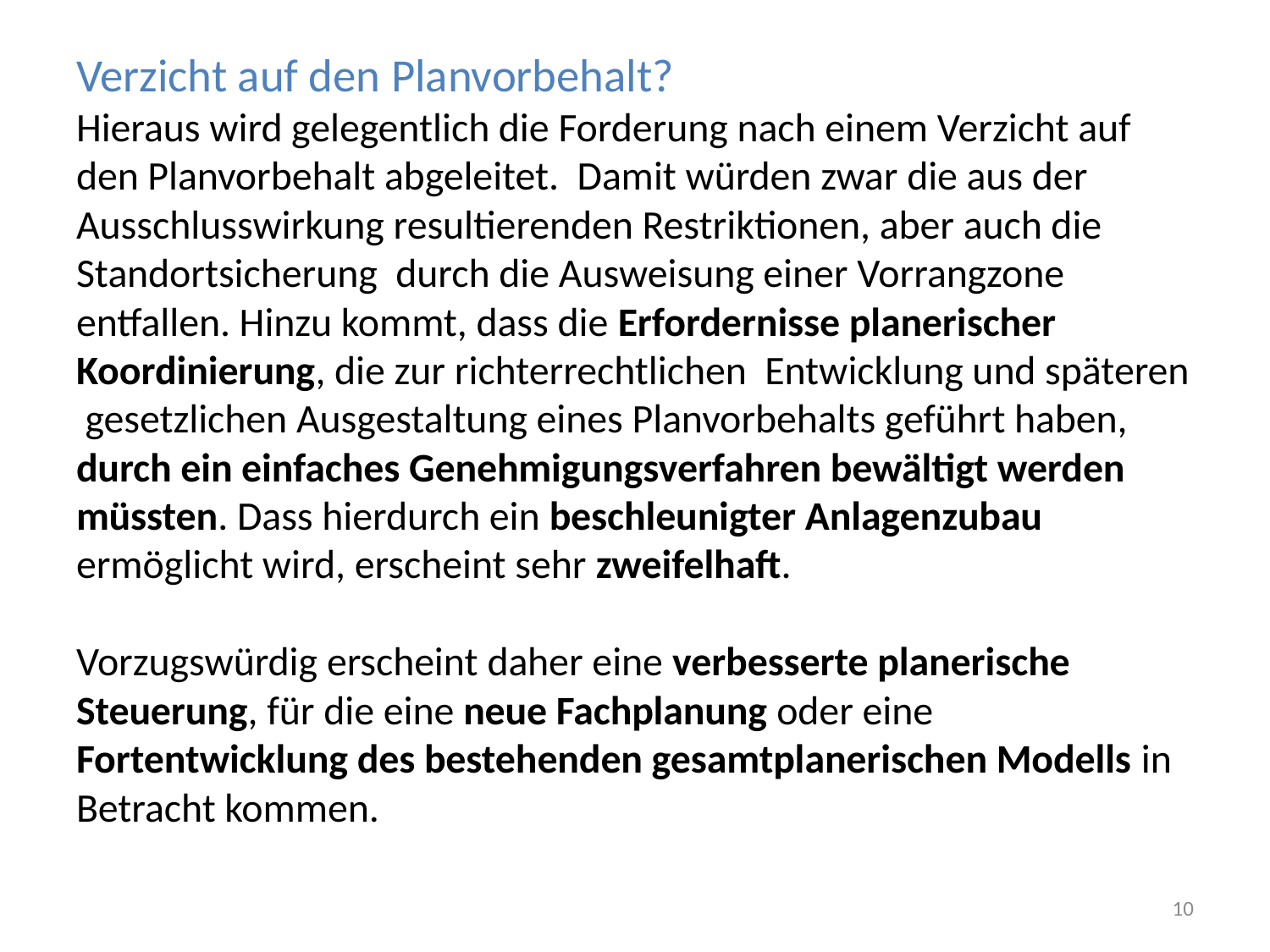

# Verzicht auf den Planvorbehalt? Hieraus wird gelegentlich die Forderung nach einem Verzicht auf den Planvorbehalt abgeleitet.  Damit würden zwar die aus der Ausschlusswirkung resultierenden Restriktionen, aber auch die Standortsicherung  durch die Ausweisung einer Vorrangzone entfallen. Hinzu kommt, dass die Erfordernisse planerischer Koordinierung, die zur richterrechtlichen  Entwicklung und späteren  gesetzlichen Ausgestaltung eines Planvorbehalts geführt haben, durch ein einfaches Genehmigungsverfahren bewältigt werden müssten. Dass hierdurch ein beschleunigter Anlagenzubau ermöglicht wird, erscheint sehr zweifelhaft. Vorzugswürdig erscheint daher eine verbesserte planerische Steuerung, für die eine neue Fachplanung oder eine Fortentwicklung des bestehenden gesamtplanerischen Modells in Betracht kommen.
10